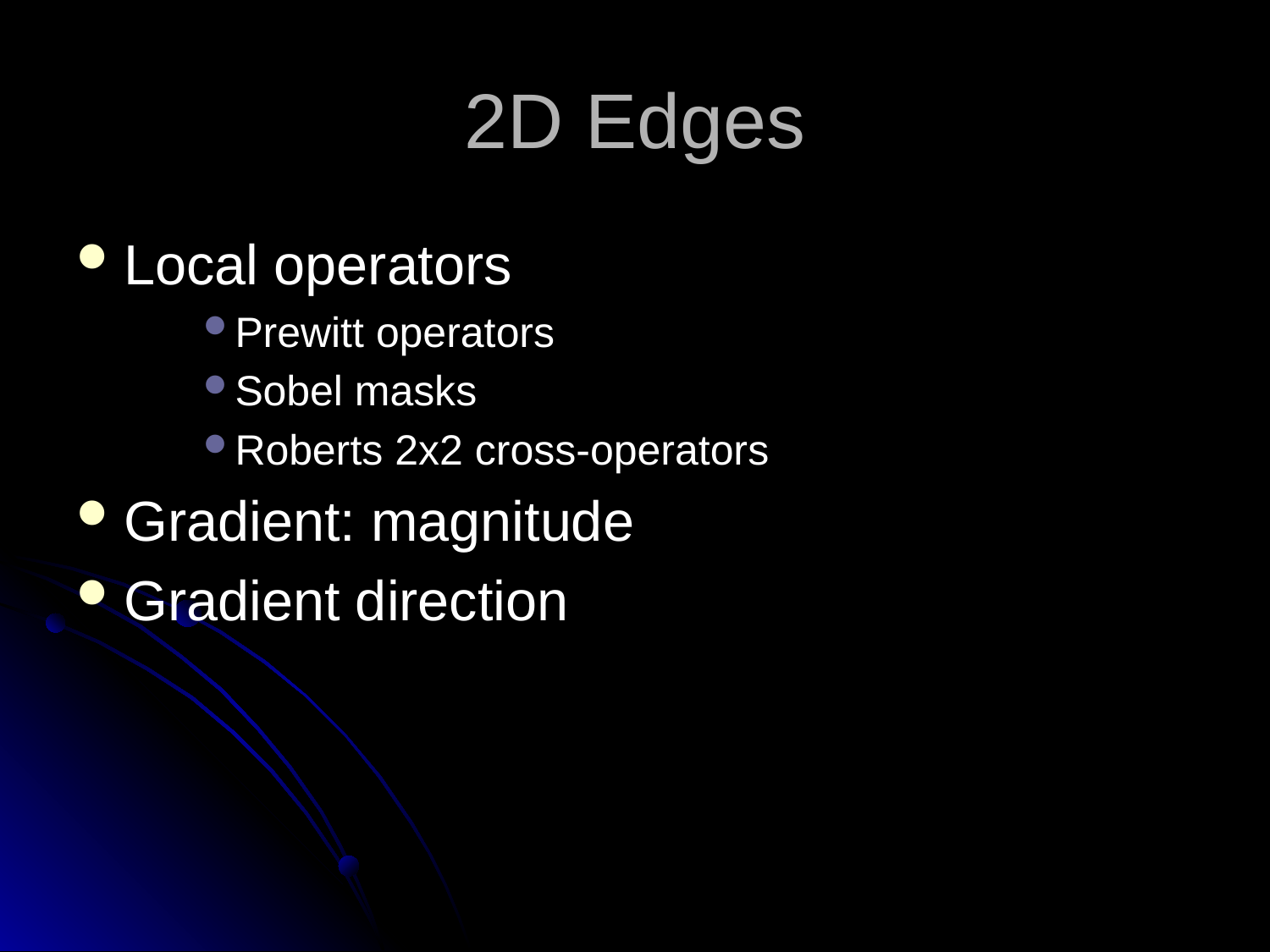

# 2D Edges
Local operators
Prewitt operators
Sobel masks
Roberts 2x2 cross-operators
Gradient: magnitude
Gradient direction